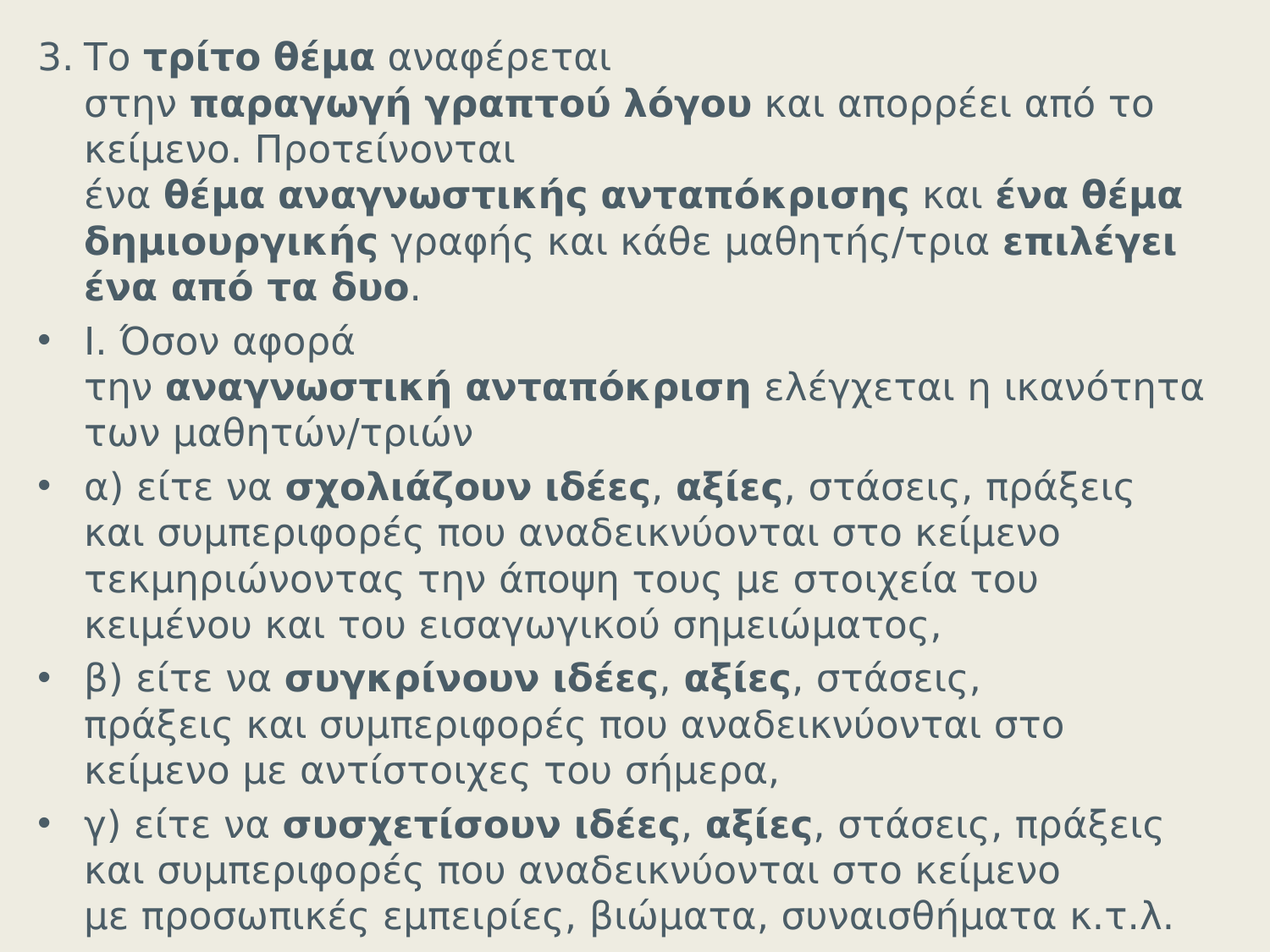

Το τρίτο θέμα αναφέρεται στην παραγωγή γραπτού λόγου και απορρέει από το κείμενο. Προτείνονται ένα θέμα αναγνωστικής ανταπόκρισης και ένα θέμα δημιουργικής γραφής και κάθε μαθητής/τρια επιλέγει ένα από τα δυο.
Ι. Όσον αφορά την αναγνωστική ανταπόκριση ελέγχεται η ικανότητα των μαθητών/τριών
α) είτε να σχολιάζουν ιδέες, αξίες, στάσεις, πράξεις και συμπεριφορές που αναδεικνύονται στο κείμενο τεκμηριώνοντας την άποψη τους με στοιχεία του κειμένου και του εισαγωγικού σημειώματος,
β) είτε να συγκρίνουν ιδέες, αξίες, στάσεις, πράξεις και συμπεριφορές που αναδεικνύονται στο κείμενο με αντίστοιχες του σήμερα,
γ) είτε να συσχετίσουν ιδέες, αξίες, στάσεις, πράξεις και συμπεριφορές που αναδεικνύονται στο κείμενο με προσωπικές εμπειρίες, βιώματα, συναισθήματα κ.τ.λ.